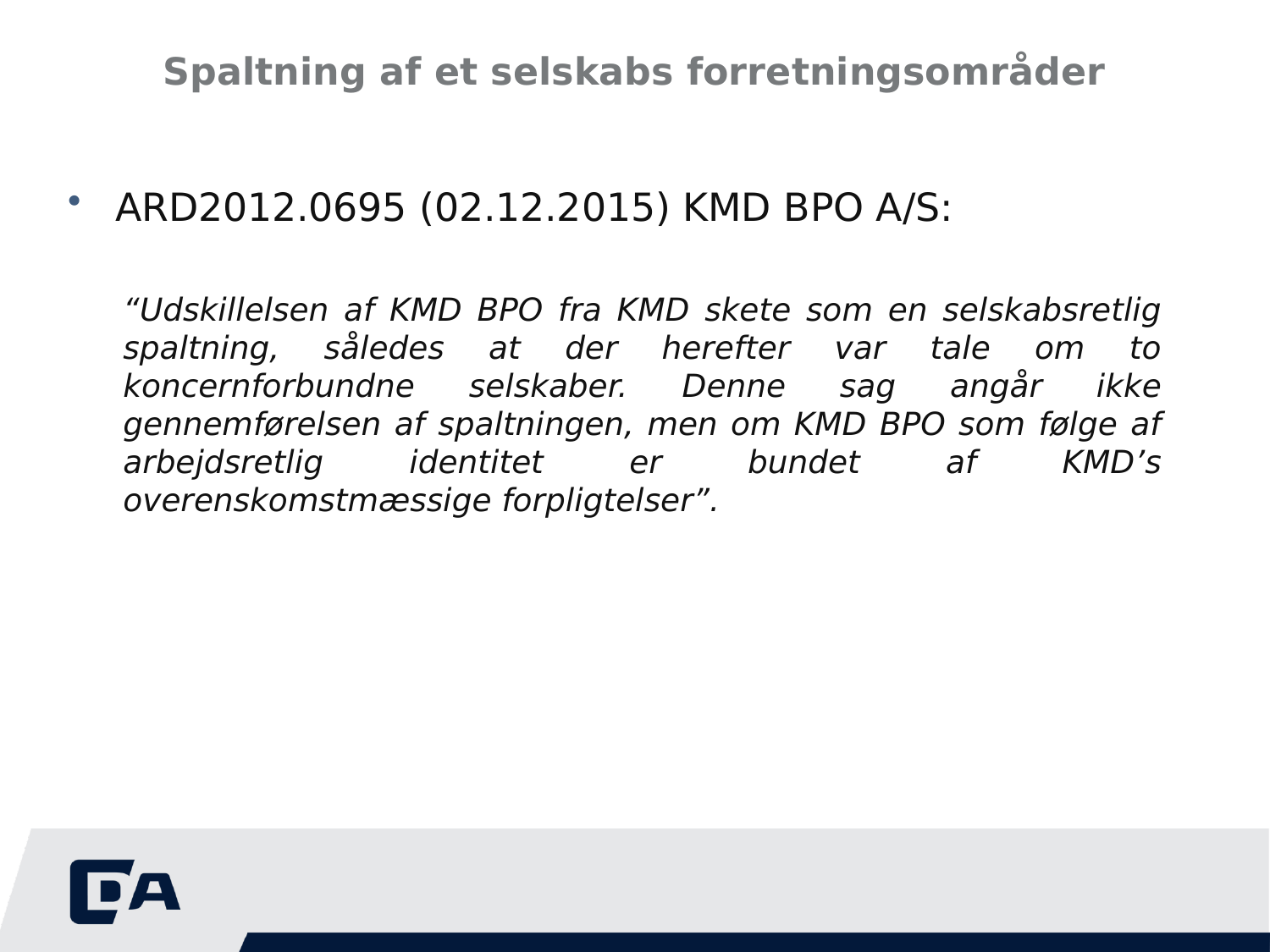

# Spaltning af et selskabs forretningsområder
ARD2012.0695 (02.12.2015) KMD BPO A/S:

“Udskillelsen af KMD BPO fra KMD skete som en selskabsretlig spaltning, således at der herefter var tale om to koncernforbundne selskaber. Denne sag angår ikke gennemførelsen af spaltningen, men om KMD BPO som følge af arbejdsretlig identitet er bundet af KMD’s overenskomstmæssige forpligtelser”.